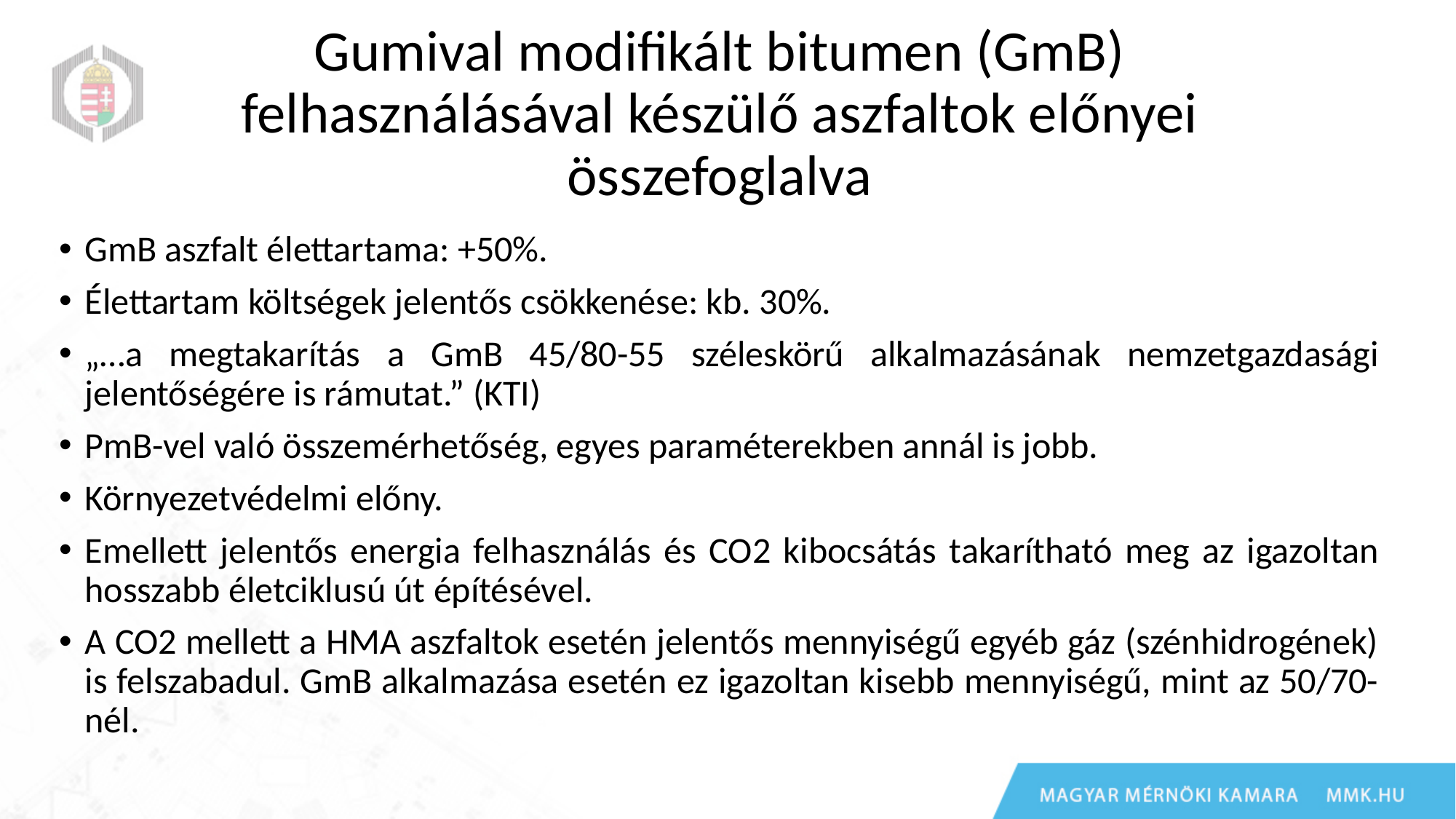

# Gumival modifikált bitumen (GmB) felhasználásával készülő aszfaltok előnyei összefoglalva
GmB aszfalt élettartama: +50%.
Élettartam költségek jelentős csökkenése: kb. 30%.
„…a megtakarítás a GmB 45/80-55 széleskörű alkalmazásának nemzetgazdasági jelentőségére is rámutat.” (KTI)
PmB-vel való összemérhetőség, egyes paraméterekben annál is jobb.
Környezetvédelmi előny.
Emellett jelentős energia felhasználás és CO2 kibocsátás takarítható meg az igazoltan hosszabb életciklusú út építésével.
A CO2 mellett a HMA aszfaltok esetén jelentős mennyiségű egyéb gáz (szénhidrogének) is felszabadul. GmB alkalmazása esetén ez igazoltan kisebb mennyiségű, mint az 50/70-nél.